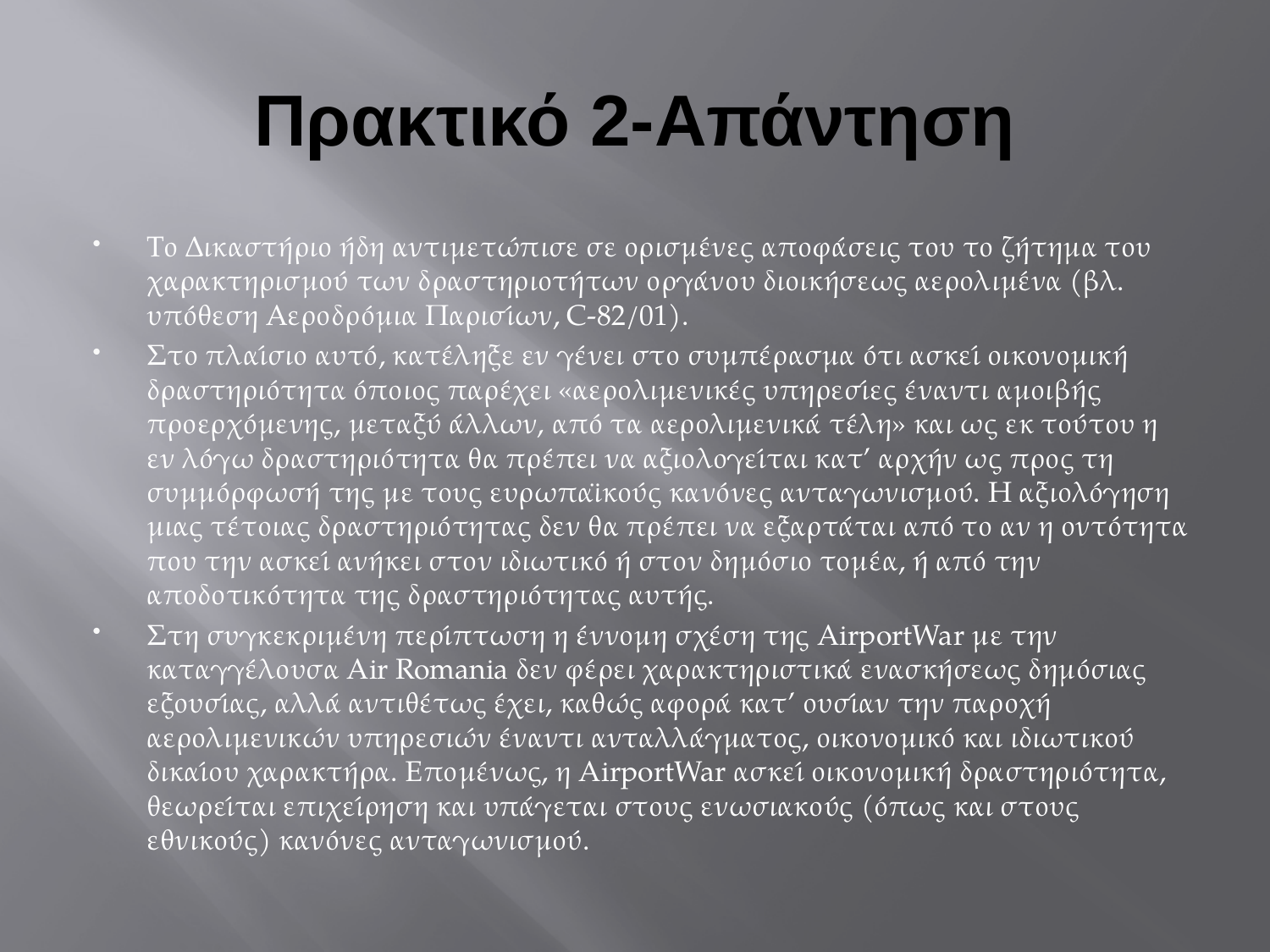

# Πρακτικό 2-Απάντηση
Το Δικαστήριο ήδη αντιμετώπισε σε ορισμένες αποφάσεις του το ζήτημα του χαρακτηρισμού των δραστηριοτήτων οργάνου διοικήσεως αερολιμένα (βλ. υπόθεση Αεροδρόμια Παρισίων, C-82/01).
Στο πλαίσιο αυτό, κατέληξε εν γένει στο συμπέρασμα ότι ασκεί οικονομική δραστηριότητα όποιος παρέχει «αερολιμενικές υπηρεσίες έναντι αμοιβής προερχόμενης, μεταξύ άλλων, από τα αερολιμενικά τέλη» και ως εκ τούτου η εν λόγω δραστηριότητα θα πρέπει να αξιολογείται κατ’ αρχήν ως προς τη συμμόρφωσή της με τους ευρωπαϊκούς κανόνες ανταγωνισμού. Η αξιολόγηση μιας τέτοιας δραστηριότητας δεν θα πρέπει να εξαρτάται από το αν η οντότητα που την ασκεί ανήκει στον ιδιωτικό ή στον δημόσιο τομέα, ή από την αποδοτικότητα της δραστηριότητας αυτής.
Στη συγκεκριμένη περίπτωση η έννομη σχέση της AirportWar με την καταγγέλουσα Air Romania δεν φέρει χαρακτηριστικά ενασκήσεως δημόσιας εξουσίας, αλλά αντιθέτως έχει, καθώς αφορά κατ’ ουσίαν την παροχή αερολιμενικών υπηρεσιών έναντι ανταλλάγματος, οικονομικό και ιδιωτικού δικαίου χαρακτήρα. Επομένως, η AirportWar ασκεί οικονομική δραστηριότητα, θεωρείται επιχείρηση και υπάγεται στους ενωσιακούς (όπως και στους εθνικούς) κανόνες ανταγωνισμού.